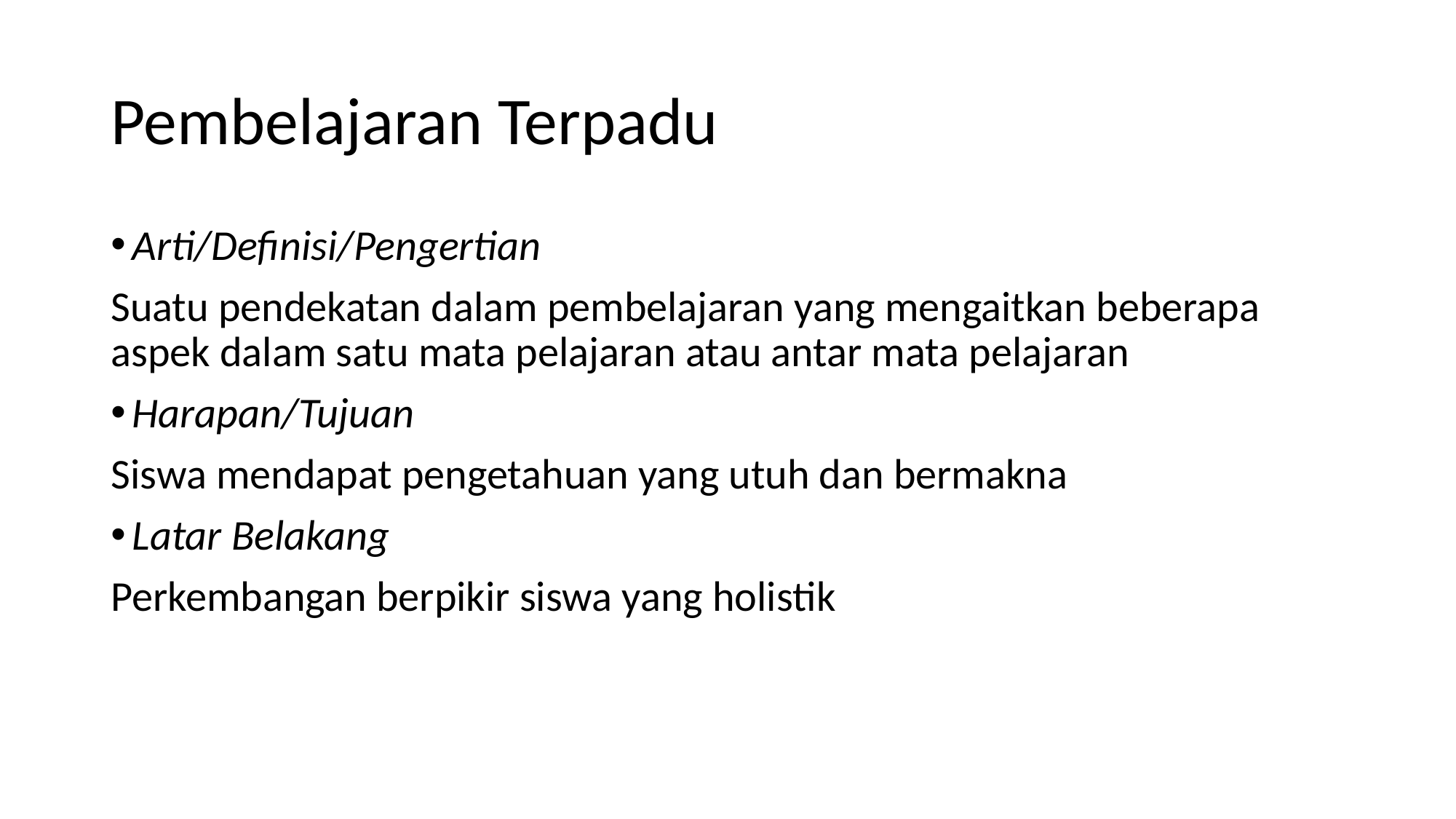

# Pembelajaran Terpadu
Arti/Definisi/Pengertian
Suatu pendekatan dalam pembelajaran yang mengaitkan beberapa aspek dalam satu mata pelajaran atau antar mata pelajaran
Harapan/Tujuan
Siswa mendapat pengetahuan yang utuh dan bermakna
Latar Belakang
Perkembangan berpikir siswa yang holistik